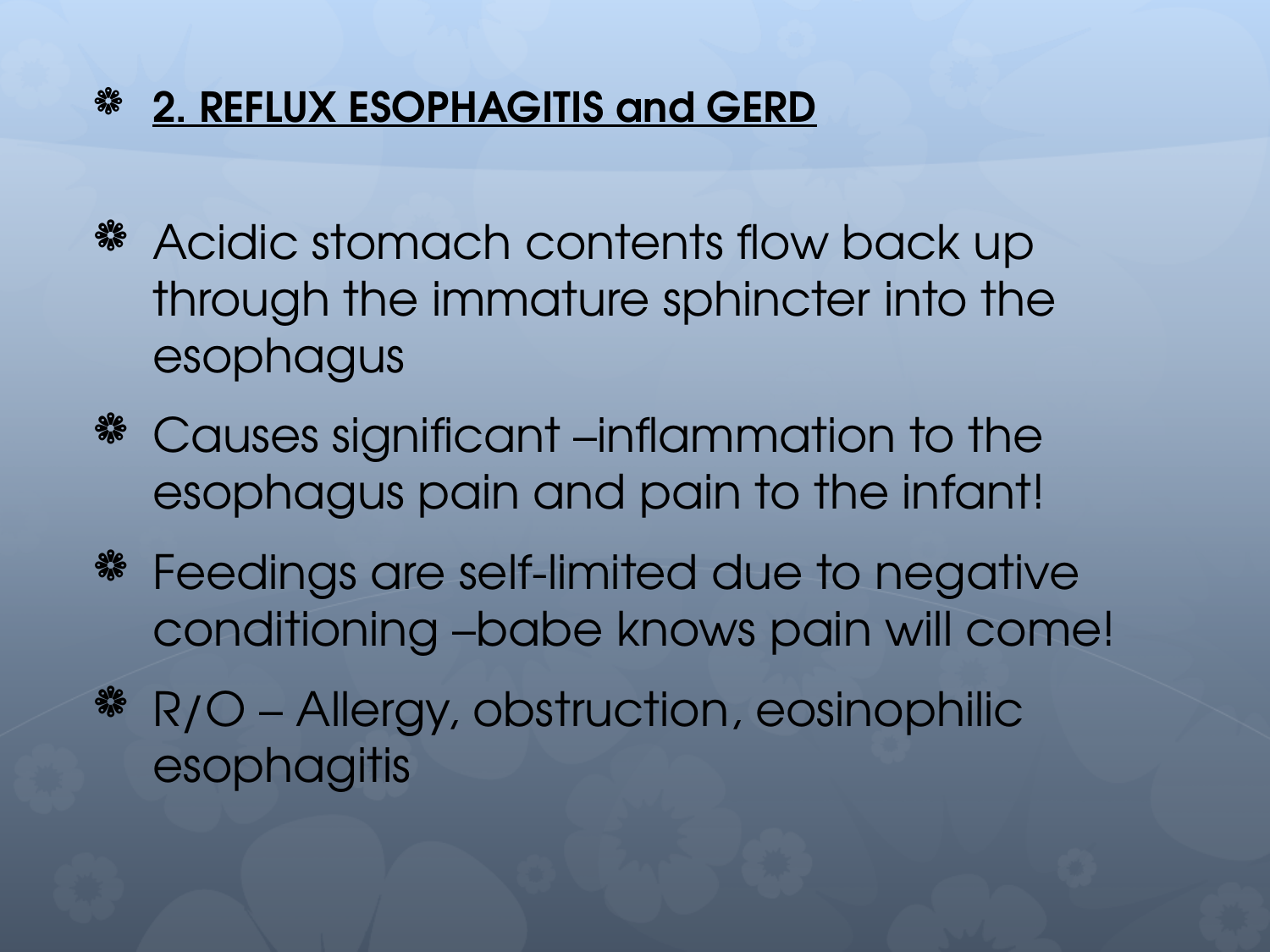

2. REFLUX ESOPHAGITIS and GERD

Acidic stomach contents flow back up through the immature sphincter into the esophagus
Causes significant –inflammation to the esophagus pain and pain to the infant!
Feedings are self-limited due to negative conditioning –babe knows pain will come!
R/O – Allergy, obstruction, eosinophilic esophagitis